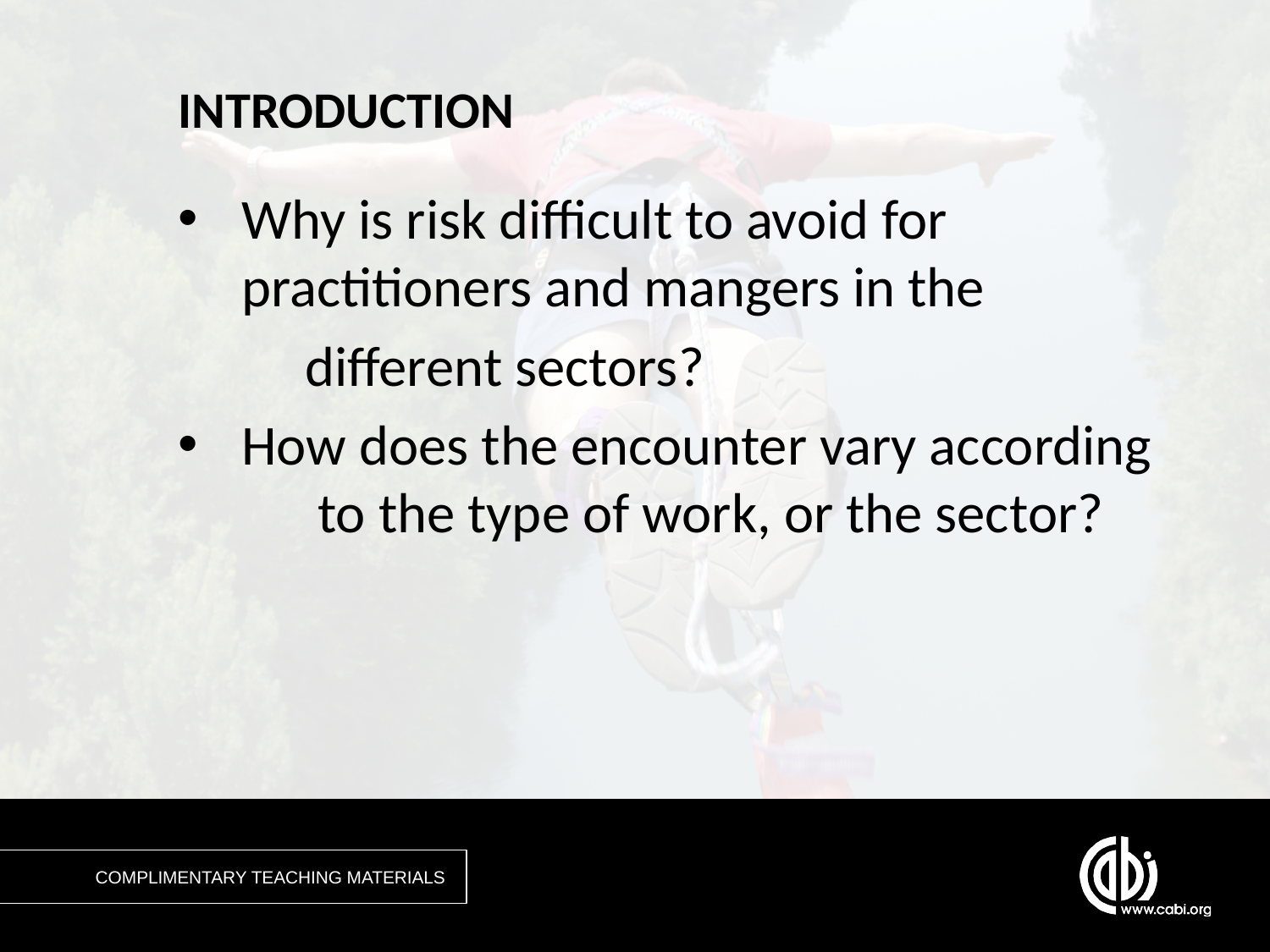

# INTRODUCTION
Why is risk difficult to avoid for practitioners and mangers in the
	different sectors?
How does the encounter vary according           to the type of work, or the sector?